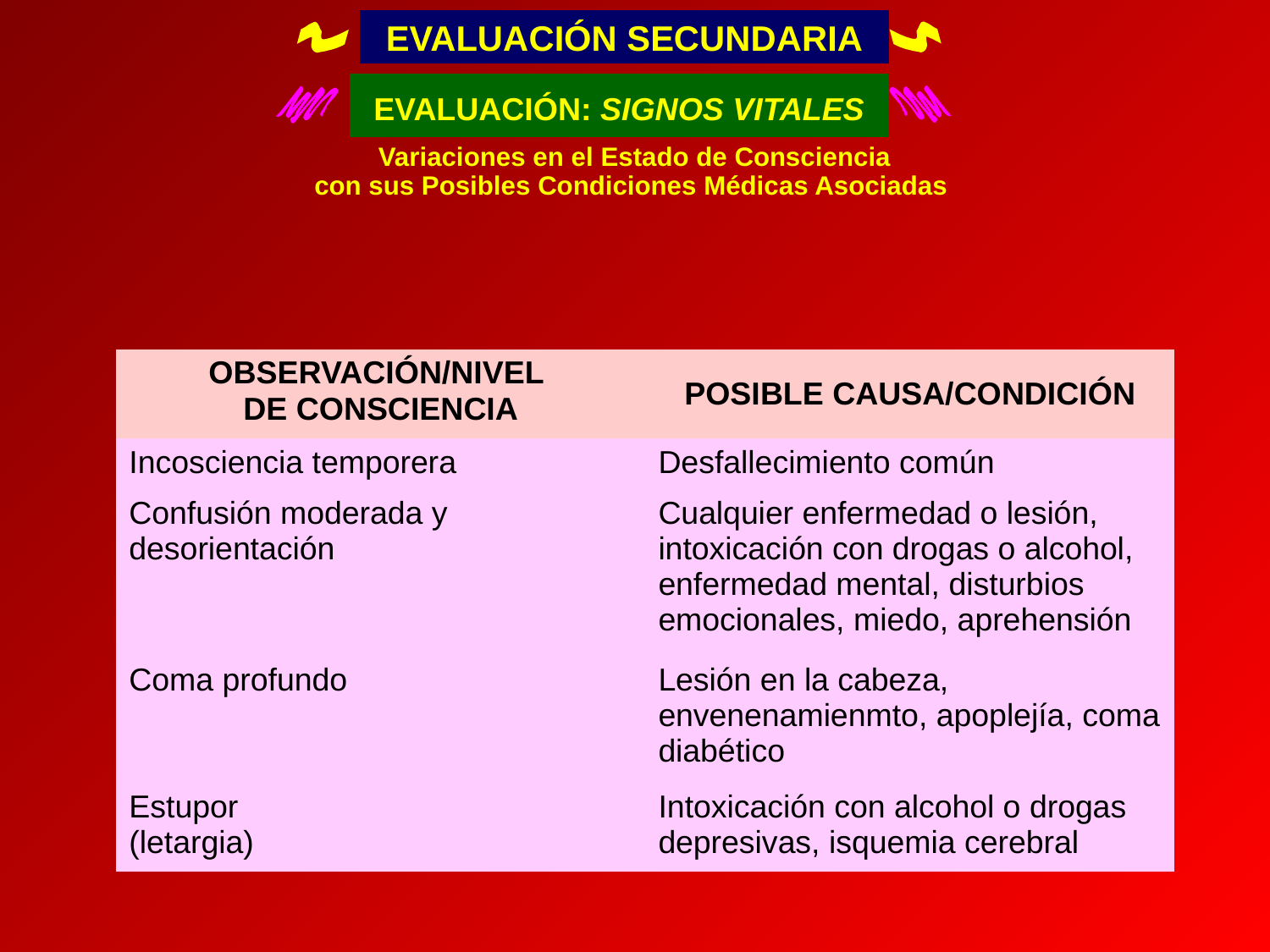

EVALUACIÓN SECUNDARIA

EVALUACIÓN: SIGNOS VITALES

Variaciones en el Estado de Consciencia
con sus Posibles Condiciones Médicas Asociadas
| OBSERVACIÓN/NIVEL DE CONSCIENCIA | POSIBLE CAUSA/CONDICIÓN |
| --- | --- |
| Incosciencia temporera | Desfallecimiento común |
| Confusión moderada y desorientación | Cualquier enfermedad o lesión, intoxicación con drogas o alcohol, enfermedad mental, disturbios emocionales, miedo, aprehensión |
| Coma profundo | Lesión en la cabeza, envenenamienmto, apoplejía, coma diabético |
| Estupor  (letargia) | Intoxicación con alcohol o drogas depresivas, isquemia cerebral |